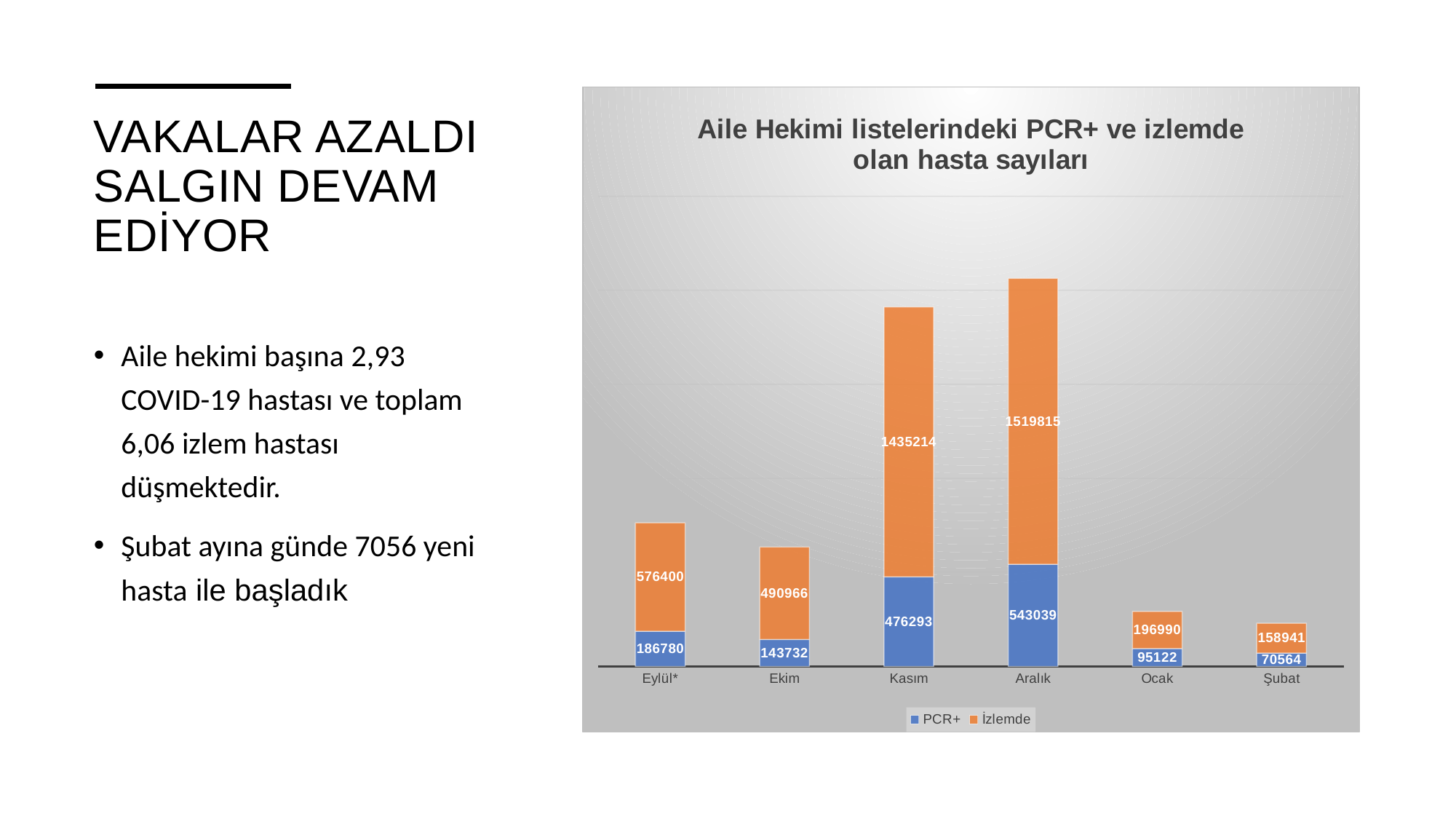

### Chart: Aile Hekimi listelerindeki PCR+ ve izlemde olan hasta sayıları

| Category | PCR+ | İzlemde |
|---|---|---|
| Eylül* | 186780.0 | 576400.0 |
| Ekim | 143732.0 | 490966.0 |
| Kasım | 476293.0 | 1435214.0 |
| Aralık | 543039.0 | 1519815.0 |
| Ocak | 95122.0 | 196990.0 |
| Şubat | 70564.0 | 158941.0 |
# VAKALAR AZALDI
SALGIN DEVAM EDİYOR
Aile hekimi başına 2,93 COVID-19 hastası ve toplam 6,06 izlem hastası düşmektedir.
Şubat ayına günde 7056 yeni hasta ile başladık